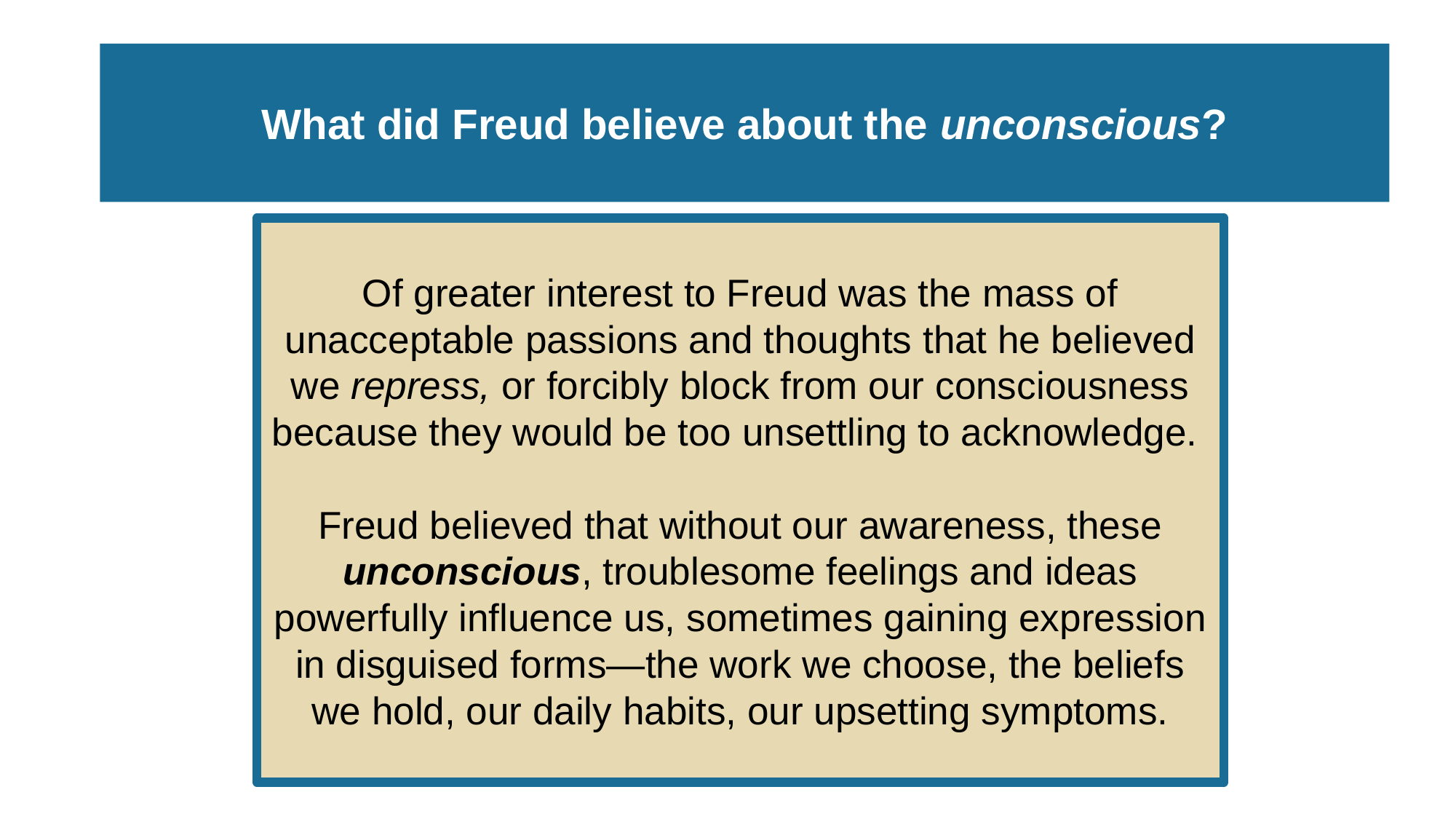

# What did Freud believe about the unconscious?
Of greater interest to Freud was the mass of
unacceptable passions and thoughts that he believed we repress, or forcibly block from our consciousness because they would be too unsettling to acknowledge.

Freud believed that without our awareness, these unconscious, troublesome feelings and ideas powerfully influence us, sometimes gaining expression in disguised forms—the work we choose, the beliefs we hold, our daily habits, our upsetting symptoms.